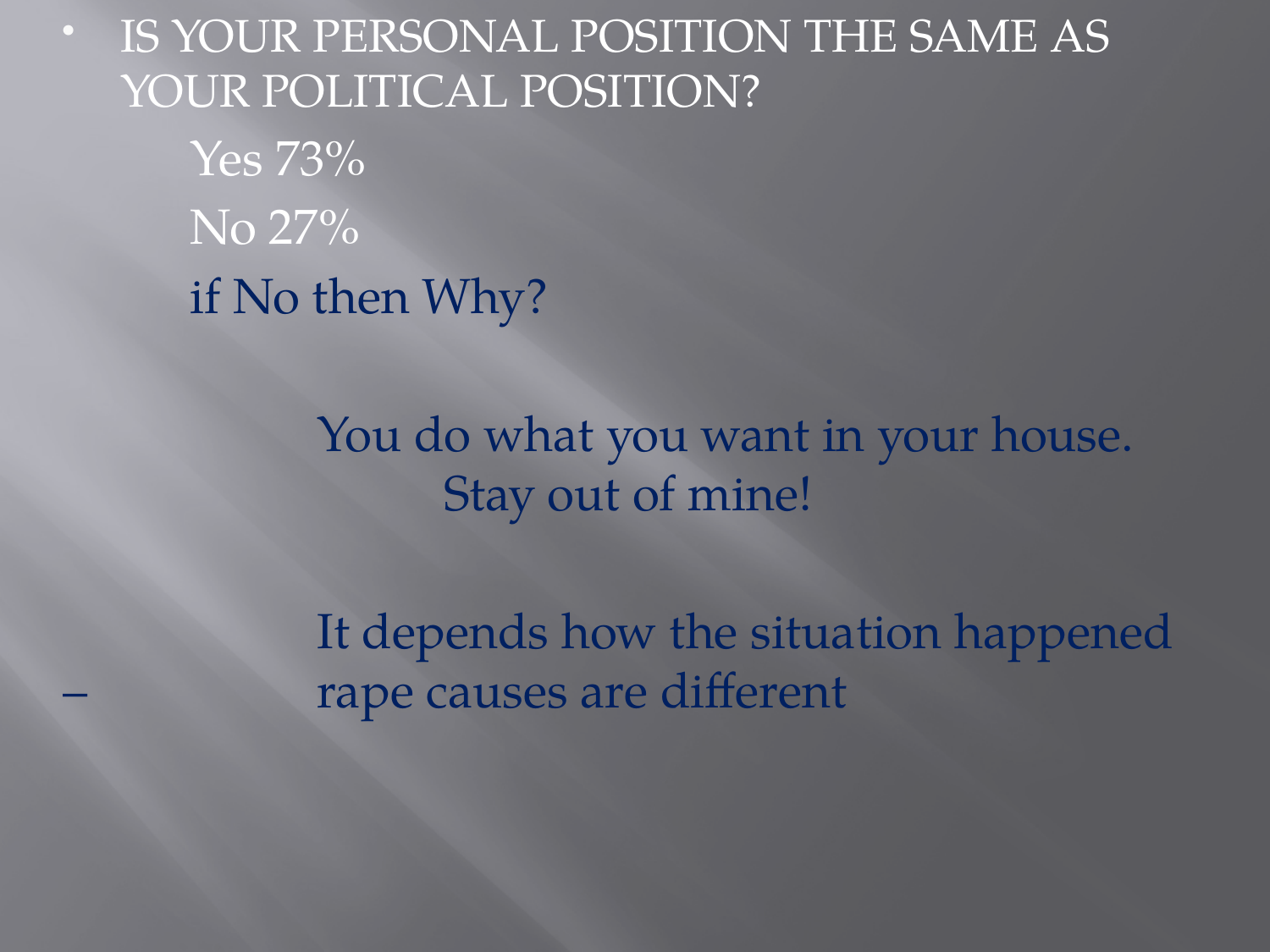

IS YOUR PERSONAL POSITION THE SAME AS YOUR POLITICAL POSITION?
	Yes 73%
	No 27%
	if No then Why?

		You do what you want in your house.  			Stay out of mine!

		It depends how the situation happened – 		rape causes are different